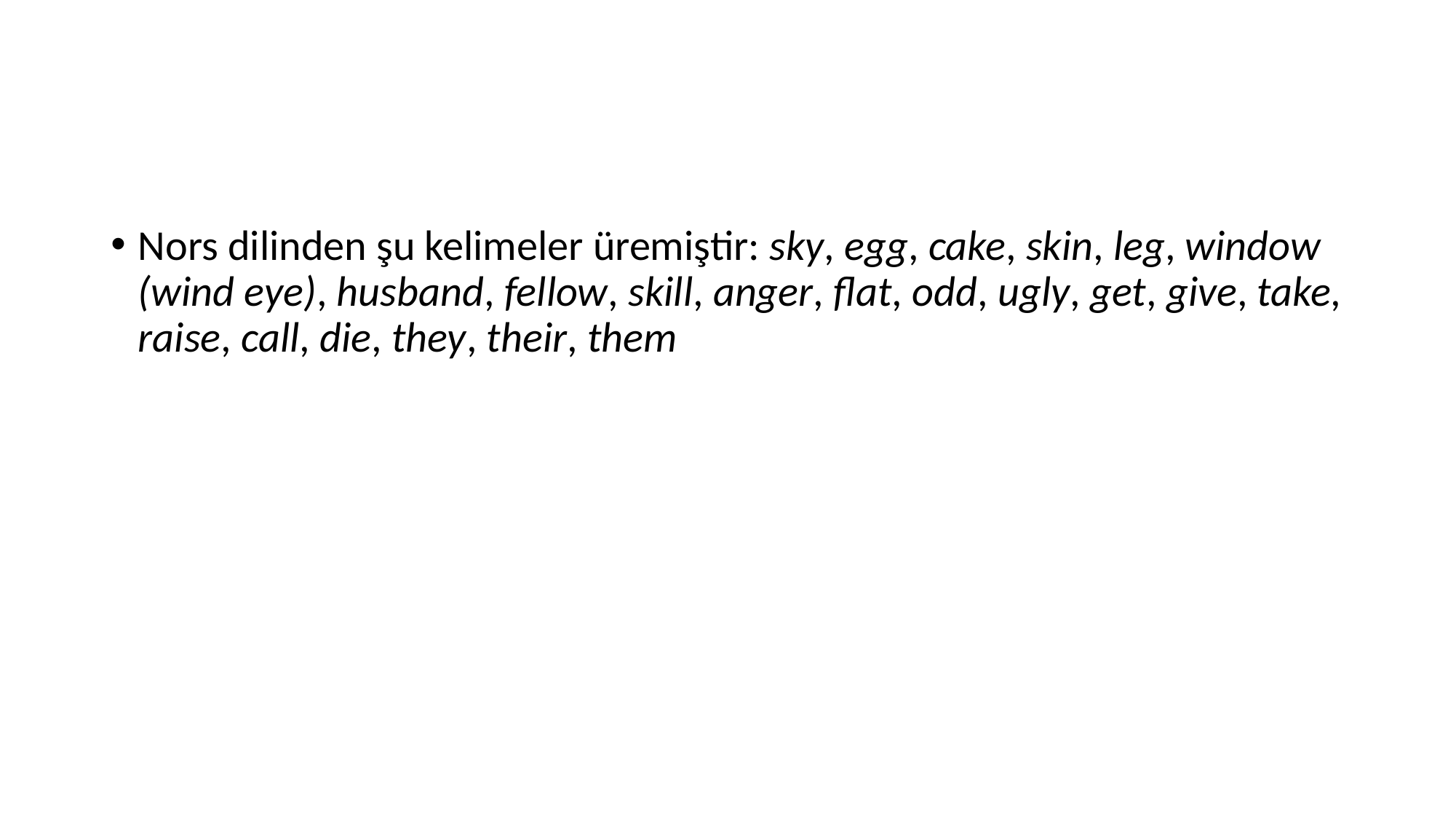

#
Nors dilinden şu kelimeler üremiştir: sky, egg, cake, skin, leg, window (wind eye), husband, fellow, skill, anger, flat, odd, ugly, get, give, take, raise, call, die, they, their, them